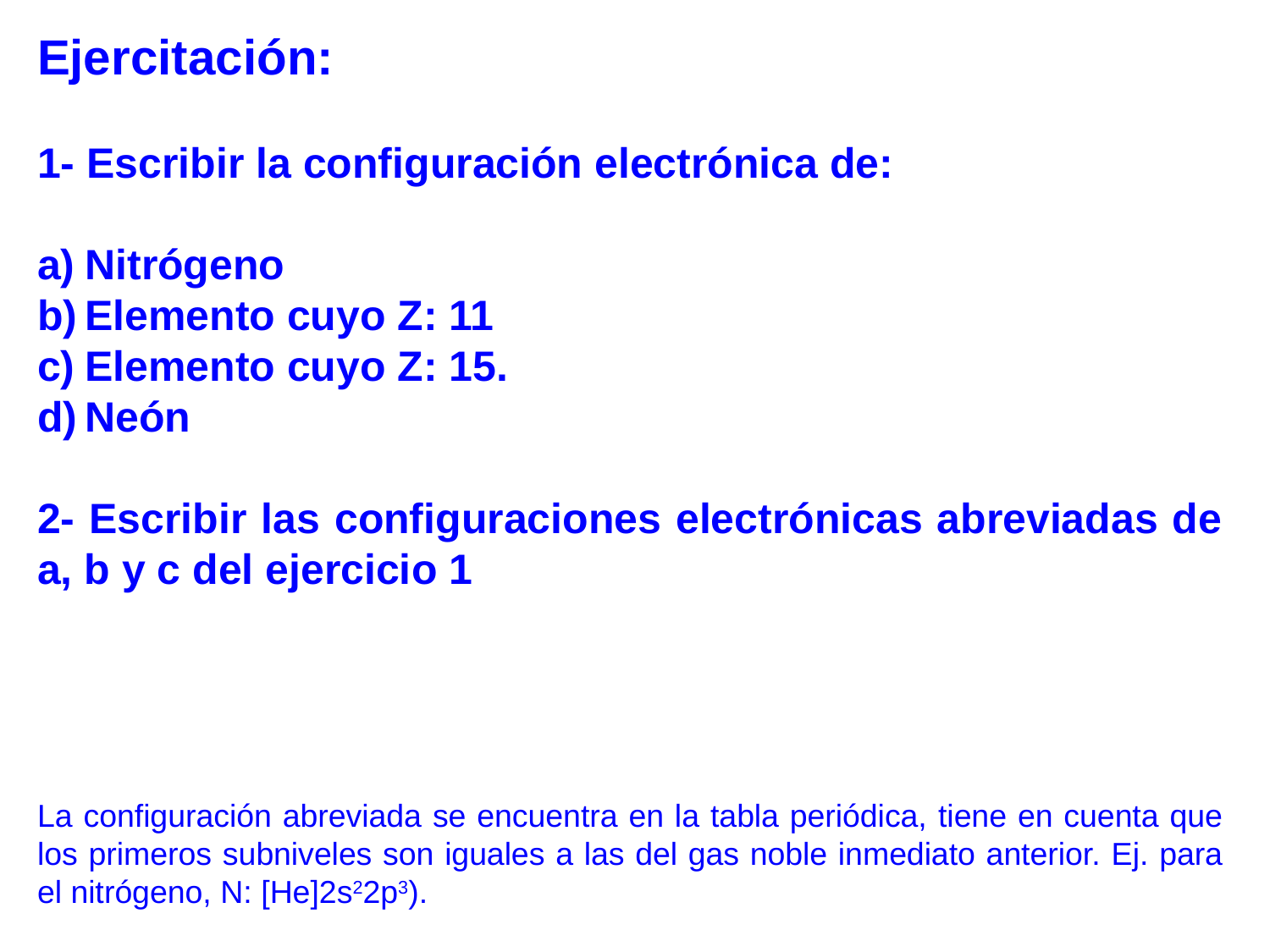

Ejercitación:

1- Escribir la configuración electrónica de:

Nitrógeno
Elemento cuyo Z: 11
Elemento cuyo Z: 15.
Neón

2- Escribir las configuraciones electrónicas abreviadas de a, b y c del ejercicio 1

La configuración abreviada se encuentra en la tabla periódica, tiene en cuenta que los primeros subniveles son iguales a las del gas noble inmediato anterior. Ej. para el nitrógeno, N: [He]2s22p3).